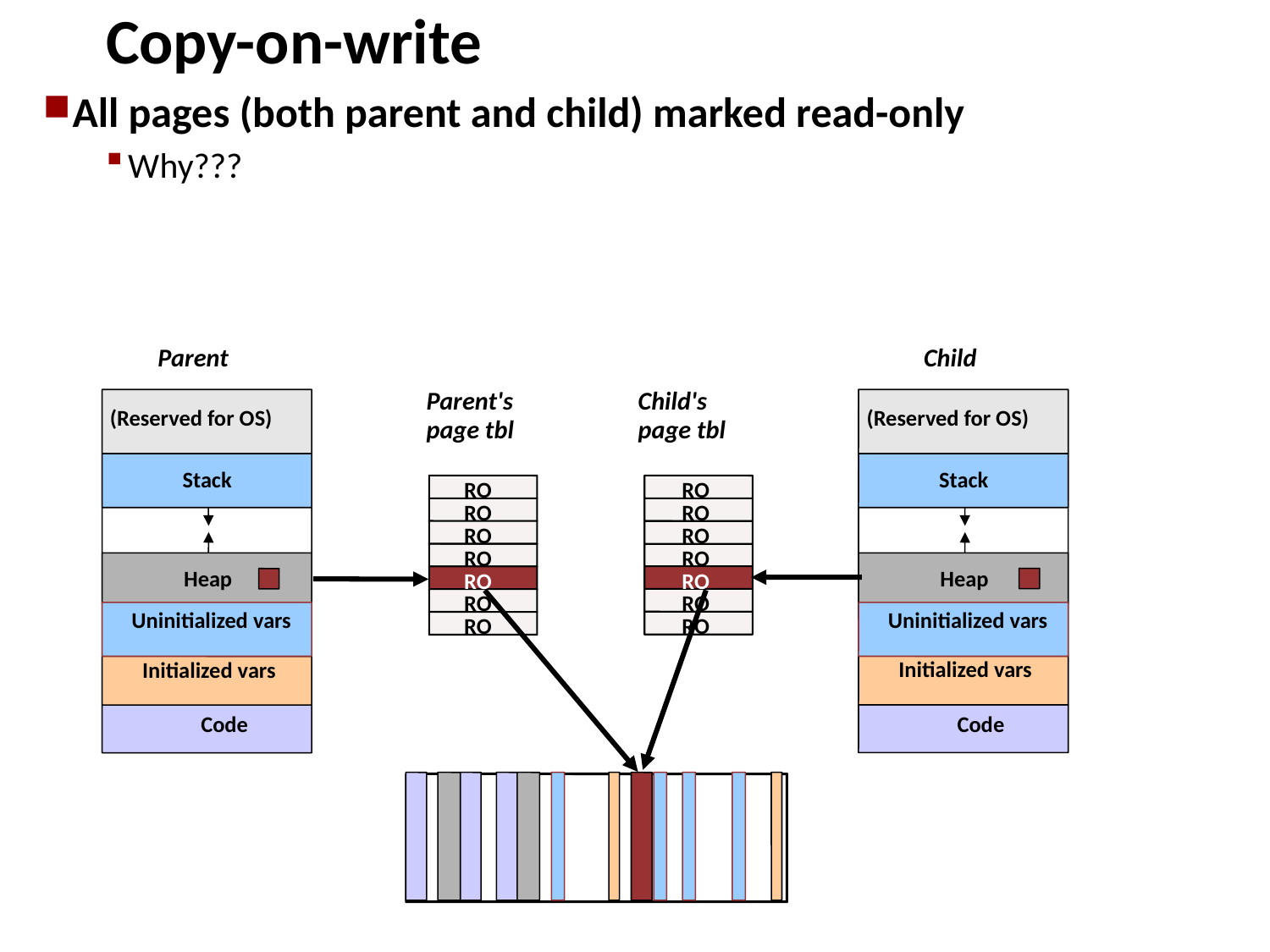

Copy-on-write
All pages (both parent and child) marked read-only
Why???
Parent
Child
Child's
page tbl

(Reserved for OS)‏

Stack

Heap

Uninitialized vars

Initialized vars

Code

Parent's
page tbl

(Reserved for OS)‏

Stack

Heap

Uninitialized vars

Initialized vars

Code

RO
RO

RO
RO

RO
RO

RO
RO

RO
RO

RO
RO

RO
RO